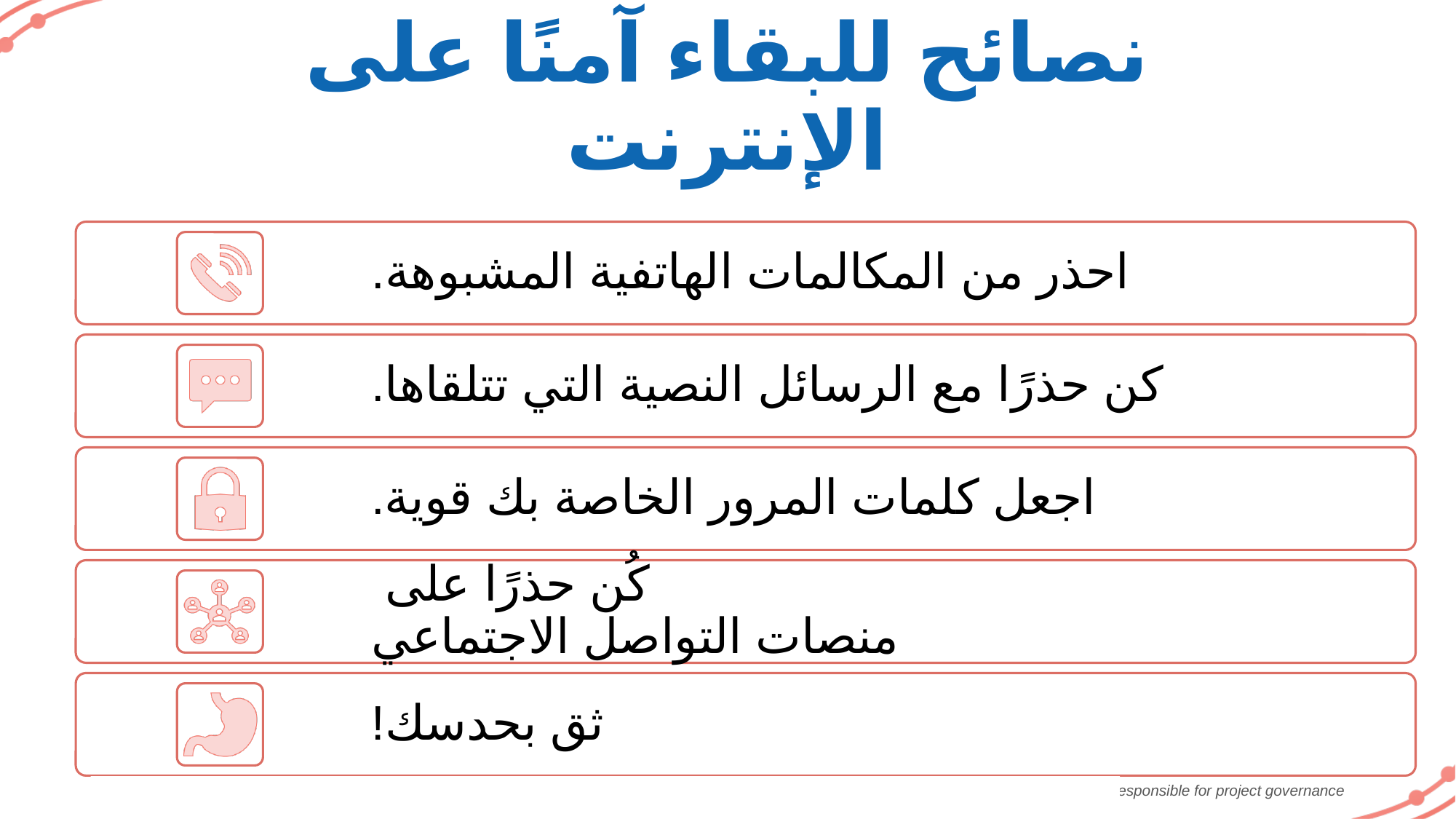

# نصائح للبقاء آمنًا على الإنترنت
احذر من المكالمات الهاتفية المشبوهة.
كن حذرًا مع الرسائل النصية التي تتلقاها.
اجعل كلمات المرور الخاصة بك قوية.
كُن حذرًا على
منصات التواصل الاجتماعي
ثق بحدسك!